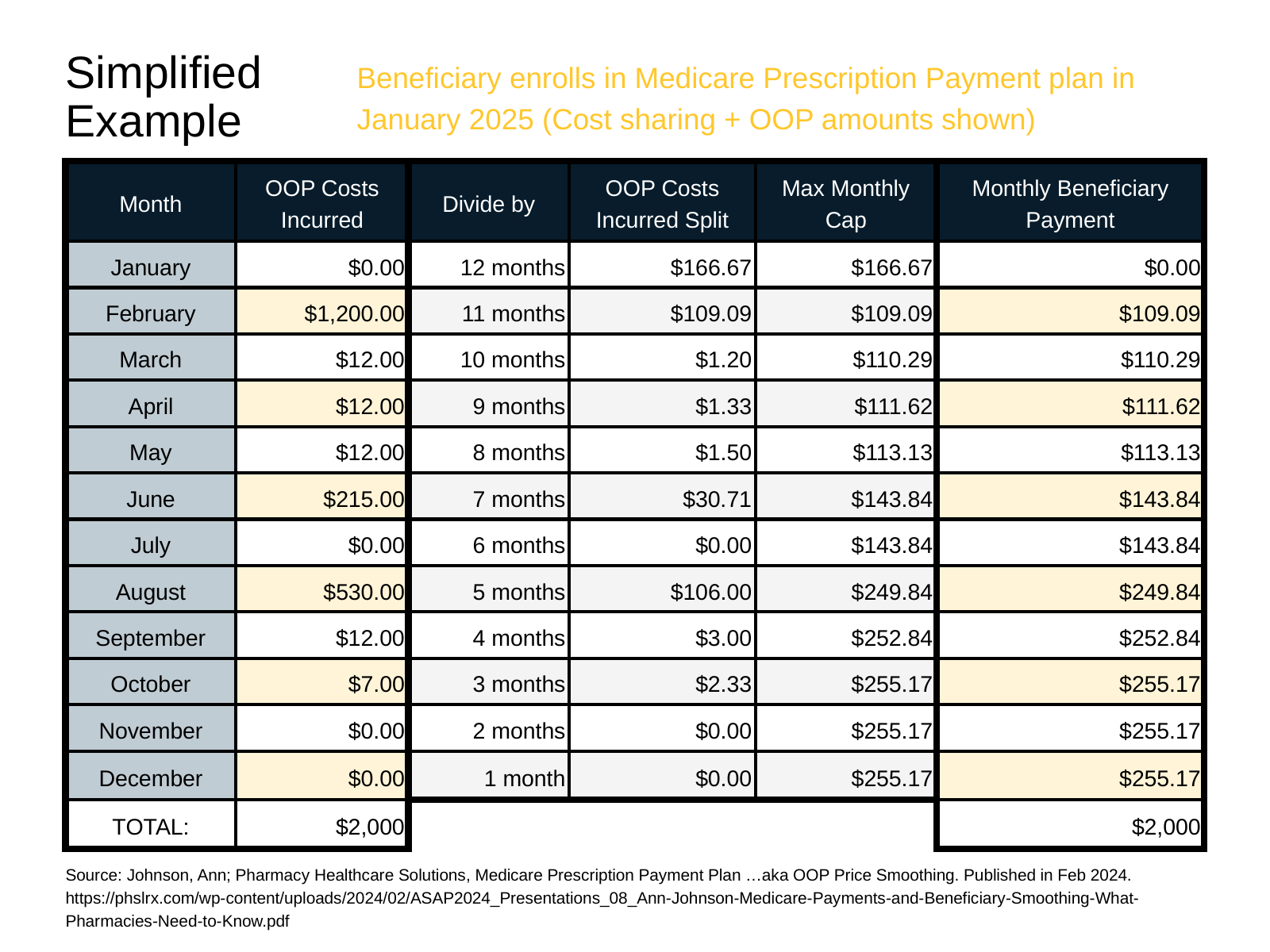

Simplified
Example
Beneficiary enrolls in Medicare Prescription Payment plan in January 2025 (Cost sharing + OOP amounts shown)
| Month | OOP Costs Incurred | Divide by | OOP Costs Incurred Split | Max Monthly Cap | Monthly Beneficiary Payment |
| --- | --- | --- | --- | --- | --- |
| January | $0.00 | 12 months | $166.67 | $166.67 | $0.00 |
| February | $1,200.00 | 11 months | $109.09 | $109.09 | $109.09 |
| March | $12.00 | 10 months | $1.20 | $110.29 | $110.29 |
| April | $12.00 | 9 months | $1.33 | $111.62 | $111.62 |
| May | $12.00 | 8 months | $1.50 | $113.13 | $113.13 |
| June | $215.00 | 7 months | $30.71 | $143.84 | $143.84 |
| July | $0.00 | 6 months | $0.00 | $143.84 | $143.84 |
| August | $530.00 | 5 months | $106.00 | $249.84 | $249.84 |
| September | $12.00 | 4 months | $3.00 | $252.84 | $252.84 |
| October | $7.00 | 3 months | $2.33 | $255.17 | $255.17 |
| November | $0.00 | 2 months | $0.00 | $255.17 | $255.17 |
| December | $0.00 | 1 month | $0.00 | $255.17 | $255.17 |
| TOTAL: | $2,000 |  |  |  | $2,000 |
Source: Johnson, Ann; Pharmacy Healthcare Solutions, Medicare Prescription Payment Plan …aka OOP Price Smoothing. Published in Feb 2024. https://phslrx.com/wp-content/uploads/2024/02/ASAP2024_Presentations_08_Ann-Johnson-Medicare-Payments-and-Beneficiary-Smoothing-What-Pharmacies-Need-to-Know.pdf